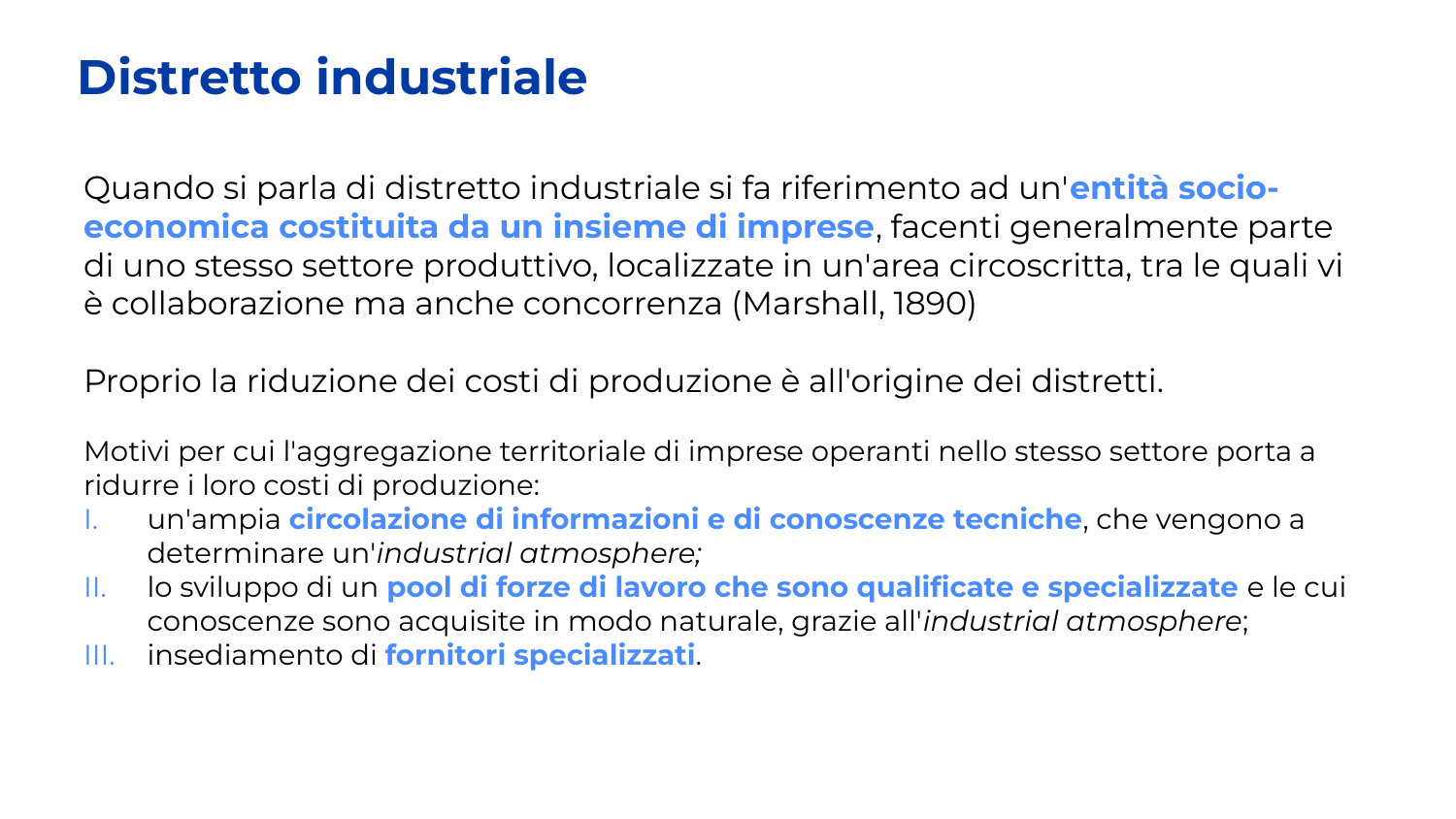

# Distretto industriale
Quando si parla di distretto industriale si fa riferimento ad un'entità socio-economica costituita da un insieme di imprese, facenti generalmente parte di uno stesso settore produttivo, localizzate in un'area circoscritta, tra le quali vi è collaborazione ma anche concorrenza (Marshall, 1890)

Proprio la riduzione dei costi di produzione è all'origine dei distretti.

Motivi per cui l'aggregazione territoriale di imprese operanti nello stesso settore porta a ridurre i loro costi di produzione:
un'ampia circolazione di informazioni e di conoscenze tecniche, che vengono a determinare un'industrial atmosphere;
lo sviluppo di un pool di forze di lavoro che sono qualificate e specializzate e le cui conoscenze sono acquisite in modo naturale, grazie all'industrial atmosphere;
insediamento di fornitori specializzati.